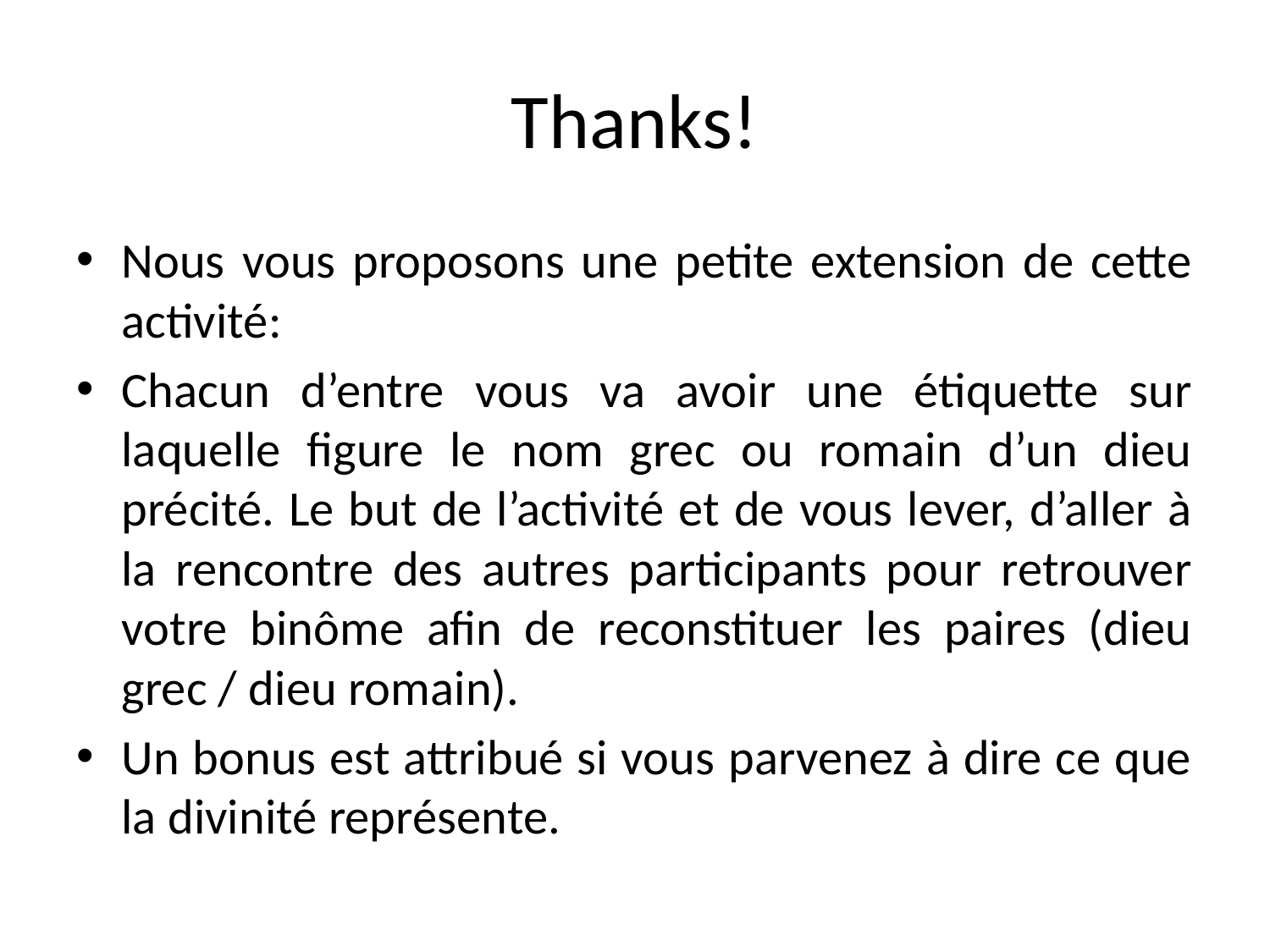

# Thanks!
Nous vous proposons une petite extension de cette activité:
Chacun d’entre vous va avoir une étiquette sur laquelle figure le nom grec ou romain d’un dieu précité. Le but de l’activité et de vous lever, d’aller à la rencontre des autres participants pour retrouver votre binôme afin de reconstituer les paires (dieu grec / dieu romain).
Un bonus est attribué si vous parvenez à dire ce que la divinité représente.